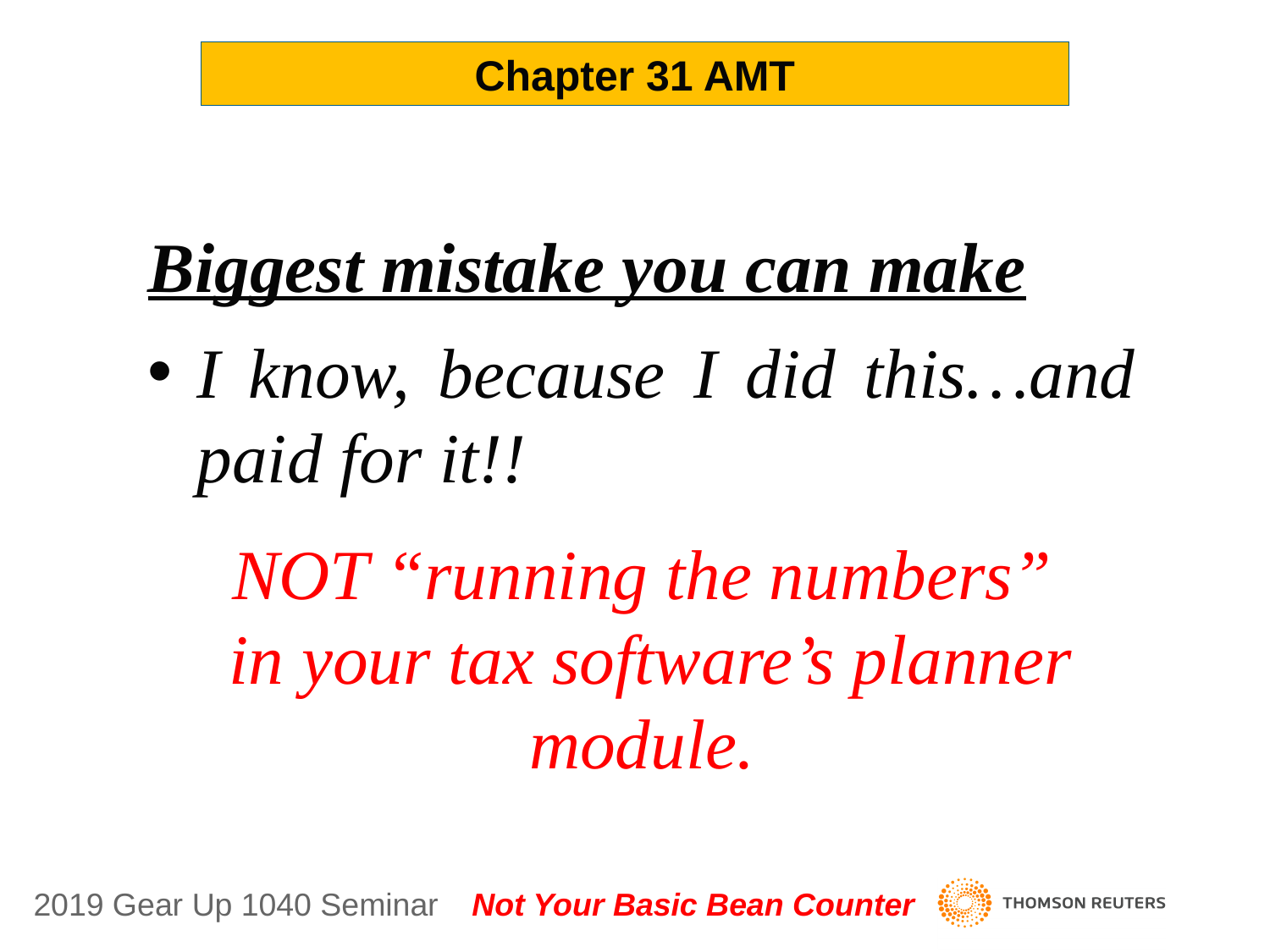

Chapter 31 AMT
Biggest mistake you can make
I know, because I did this…and paid for it!!
NOT “running the numbers”
 in your tax software’s planner module.